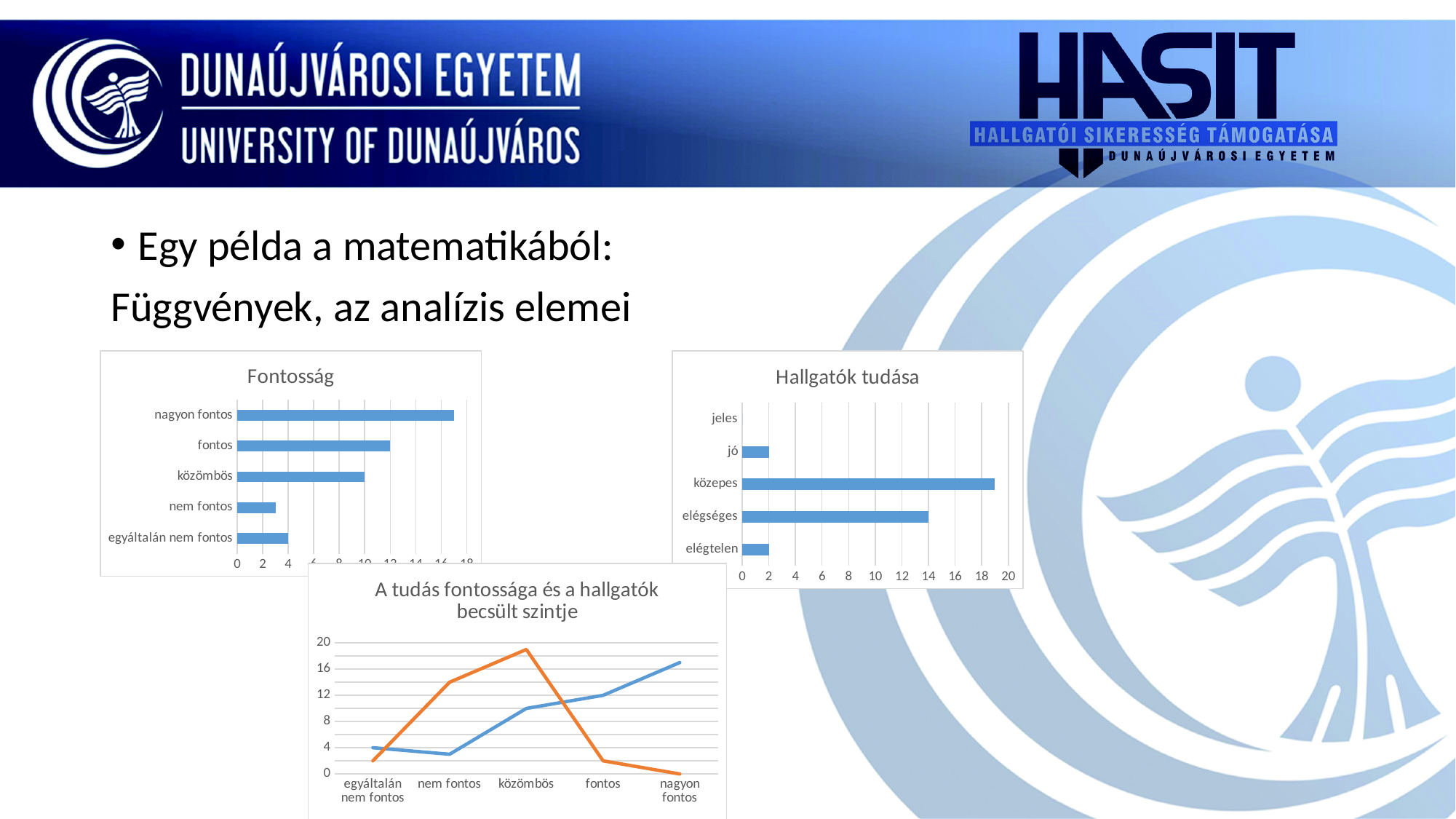

#
Egy példa a matematikából:
Függvények, az analízis elemei

### Chart: Hallgatók tudása

| Category |  |
|---|---|
| elégtelen | 2.0 |
| elégséges | 14.0 |
| közepes | 19.0 |
| jó | 2.0 |
| jeles | 0.0 |

### Chart: Fontosság

| Category |  |
|---|---|
| egyáltalán nem fontos | 4.0 |
| nem fontos | 3.0 |
| közömbös | 10.0 |
| fontos | 12.0 |
| nagyon fontos | 17.0 |

### Chart: A tudás fontossága és a hallgatók becsült szintje

| Category |  |  |
|---|---|---|
| egyáltalán nem fontos | 4.0 | 2.0 |
| nem fontos | 3.0 | 14.0 |
| közömbös | 10.0 | 19.0 |
| fontos | 12.0 | 2.0 |
| nagyon fontos | 17.0 | 0.0 |